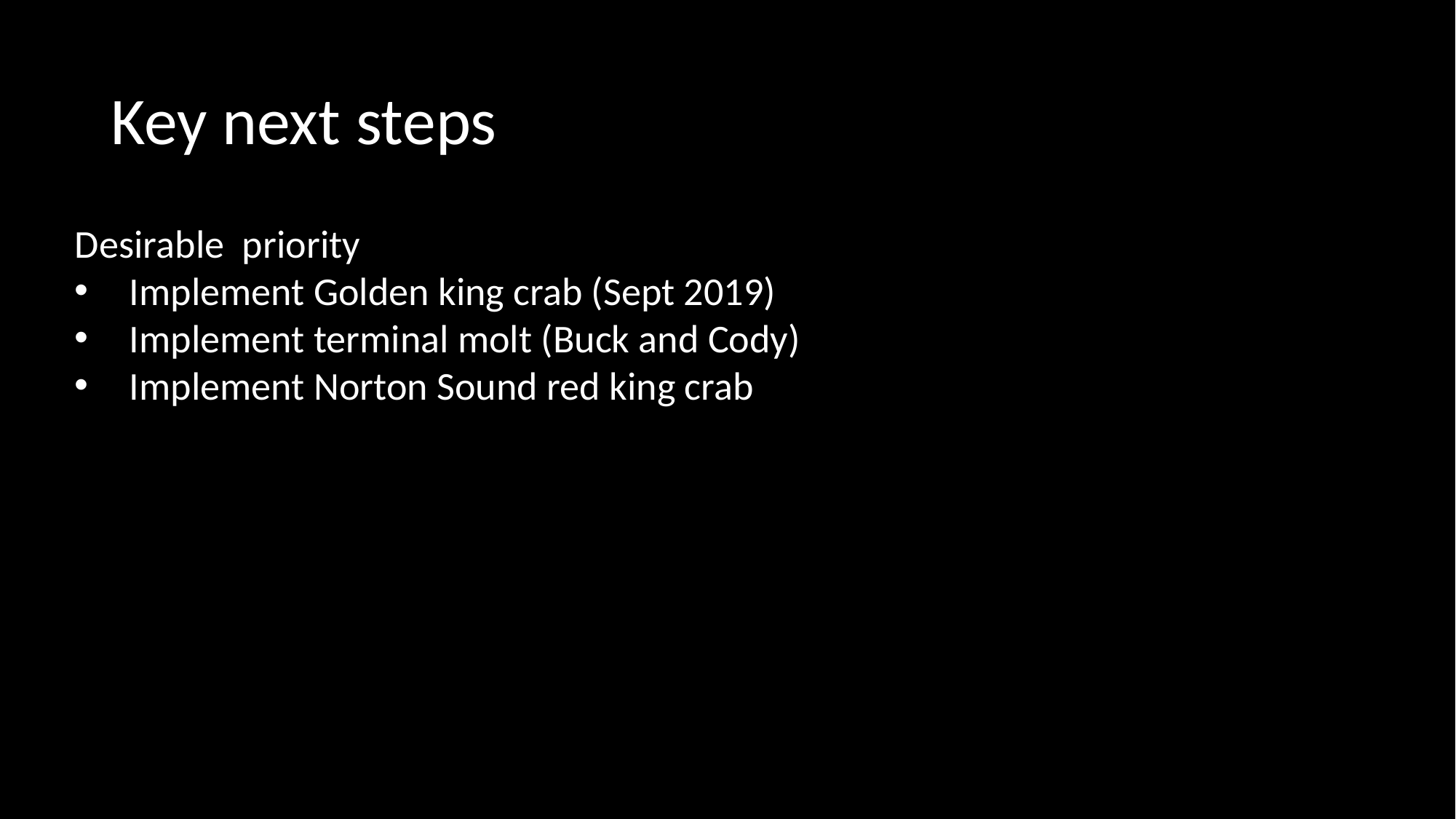

# Key next steps
Desirable  priority
Implement Golden king crab (Sept 2019)
Implement terminal molt (Buck and Cody)
Implement Norton Sound red king crab